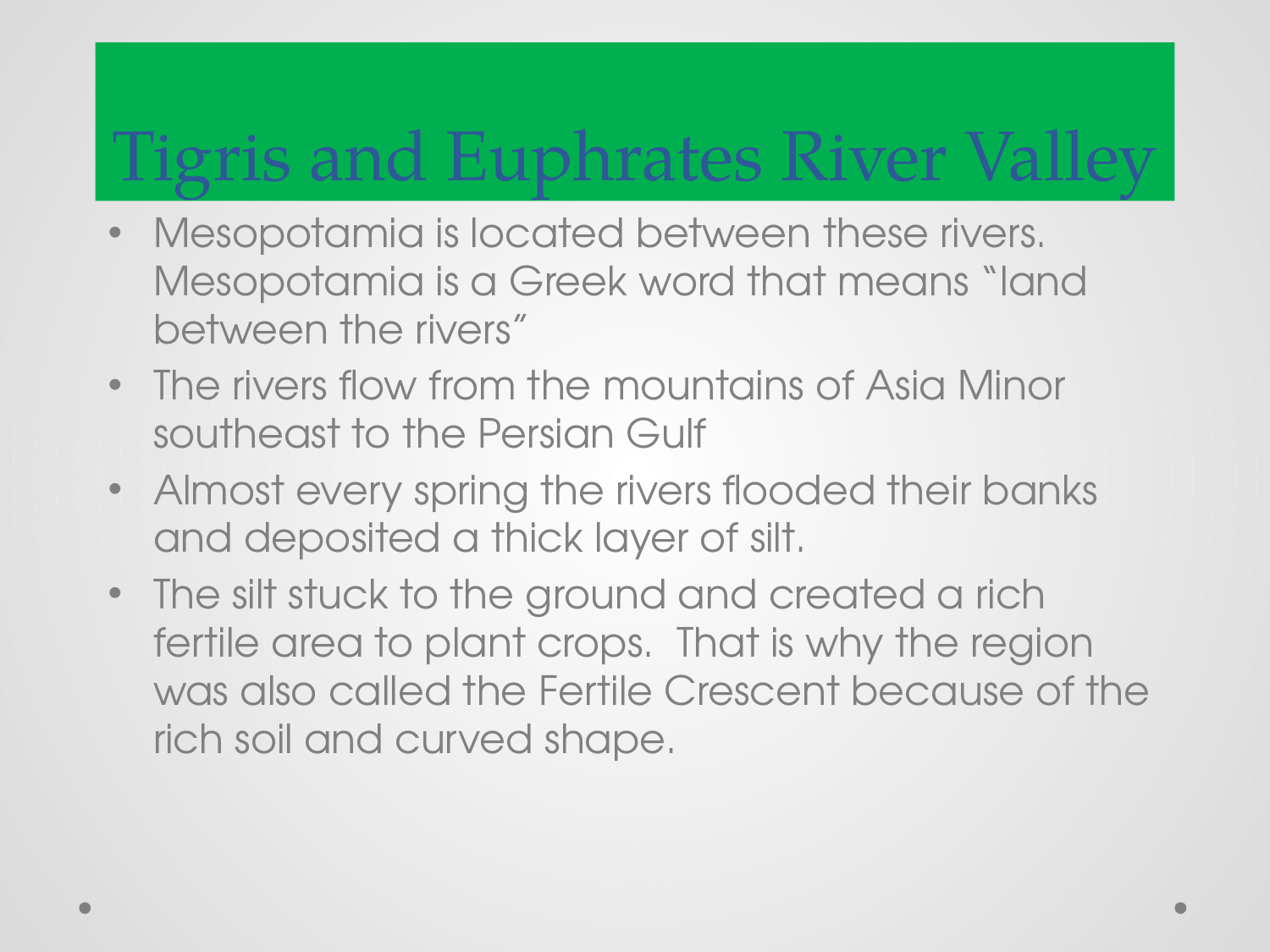

# Tigris and Euphrates River Valley
Mesopotamia is located between these rivers. Mesopotamia is a Greek word that means “land between the rivers”
The rivers flow from the mountains of Asia Minor southeast to the Persian Gulf
Almost every spring the rivers flooded their banks and deposited a thick layer of silt.
The silt stuck to the ground and created a rich fertile area to plant crops.  That is why the region was also called the Fertile Crescent because of the rich soil and curved shape.